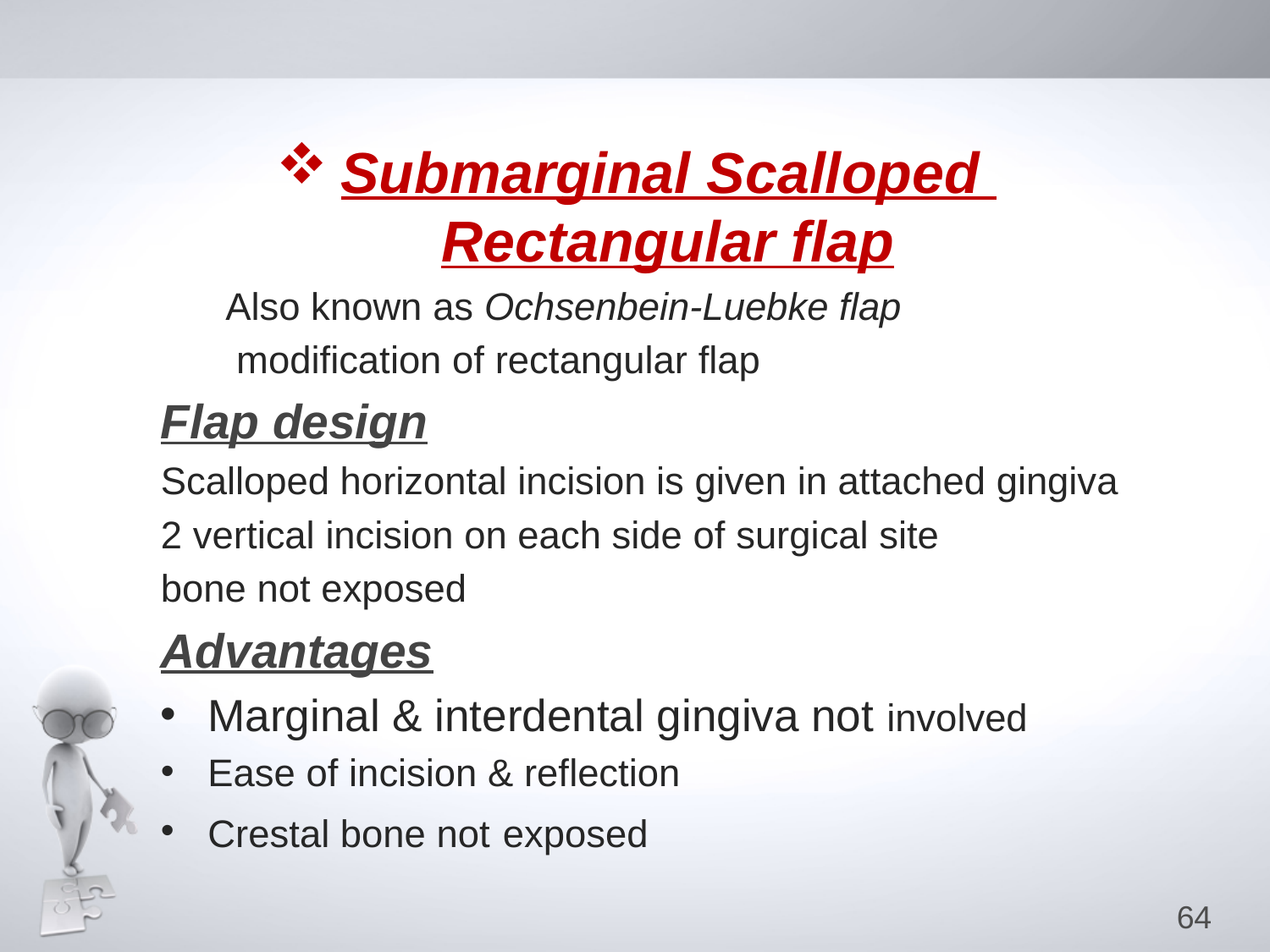

#
Submarginal Scalloped  Rectangular flap
      Also known as Ochsenbein-Luebke flap
       modification of rectangular flap
Flap design
Scalloped horizontal incision is given in attached gingiva
2 vertical incision on each side of surgical site
bone not exposed
Advantages
Marginal & interdental gingiva not involved
Ease of incision & reflection
Crestal bone not exposed
64